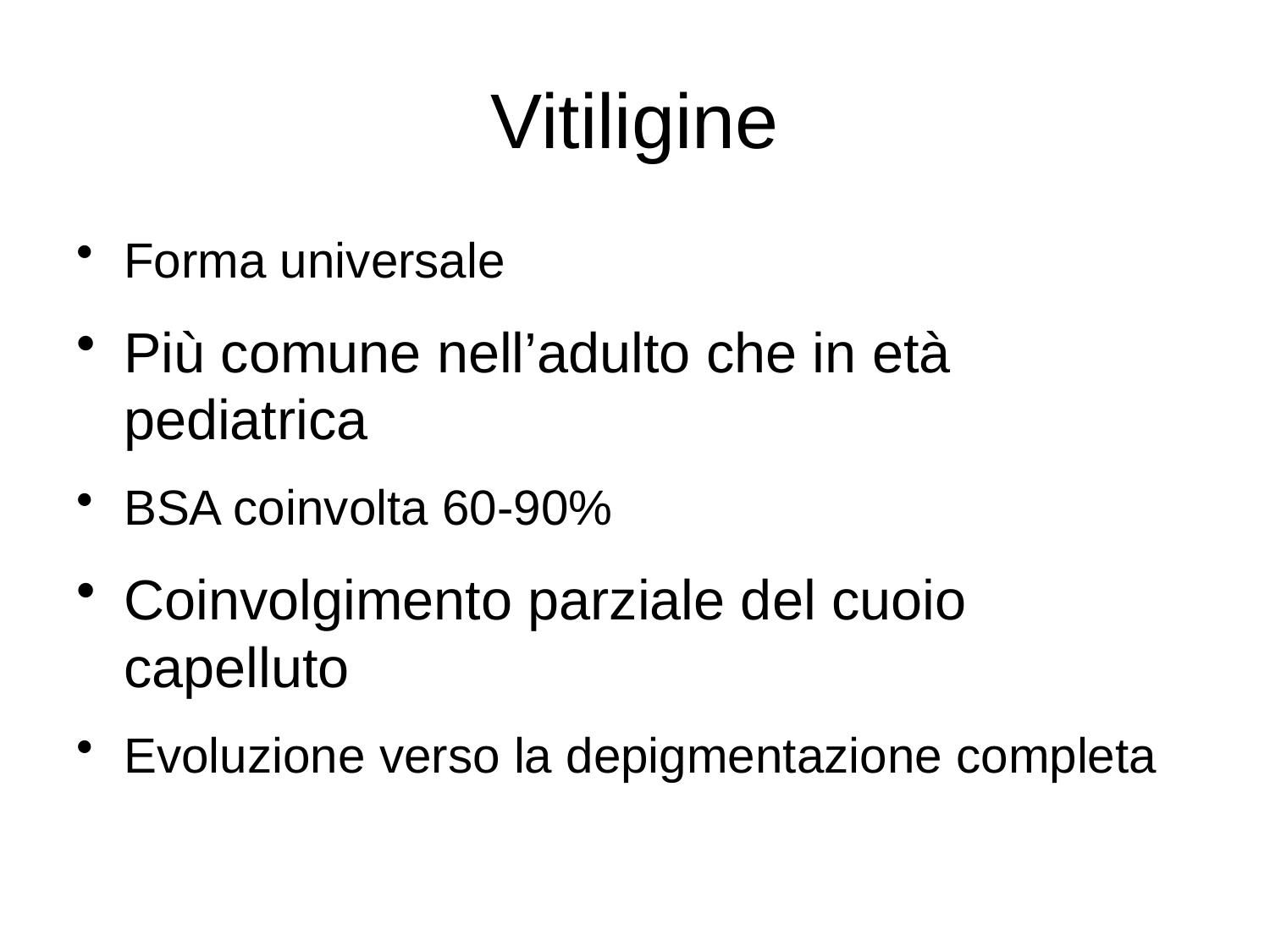

# Vitiligine
Forma universale
Più comune nell’adulto che in età pediatrica
BSA coinvolta 60-90%
Coinvolgimento parziale del cuoio capelluto
Evoluzione verso la depigmentazione completa